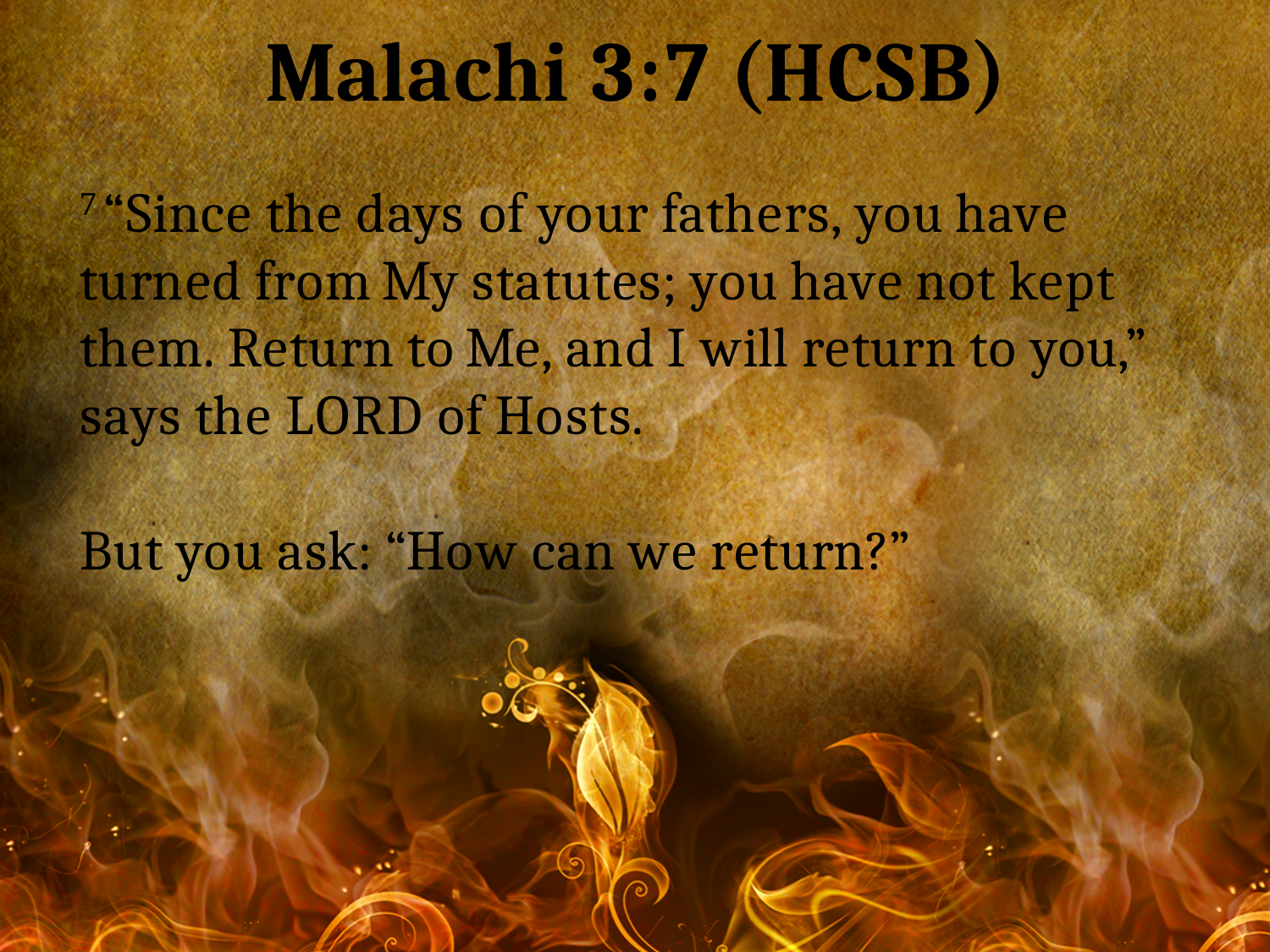

Malachi 3:7 (HCSB)
7 “Since the days of your fathers, you have turned from My statutes; you have not kept them. Return to Me, and I will return to you,” says the Lord of Hosts.

But you ask: “How can we return?”